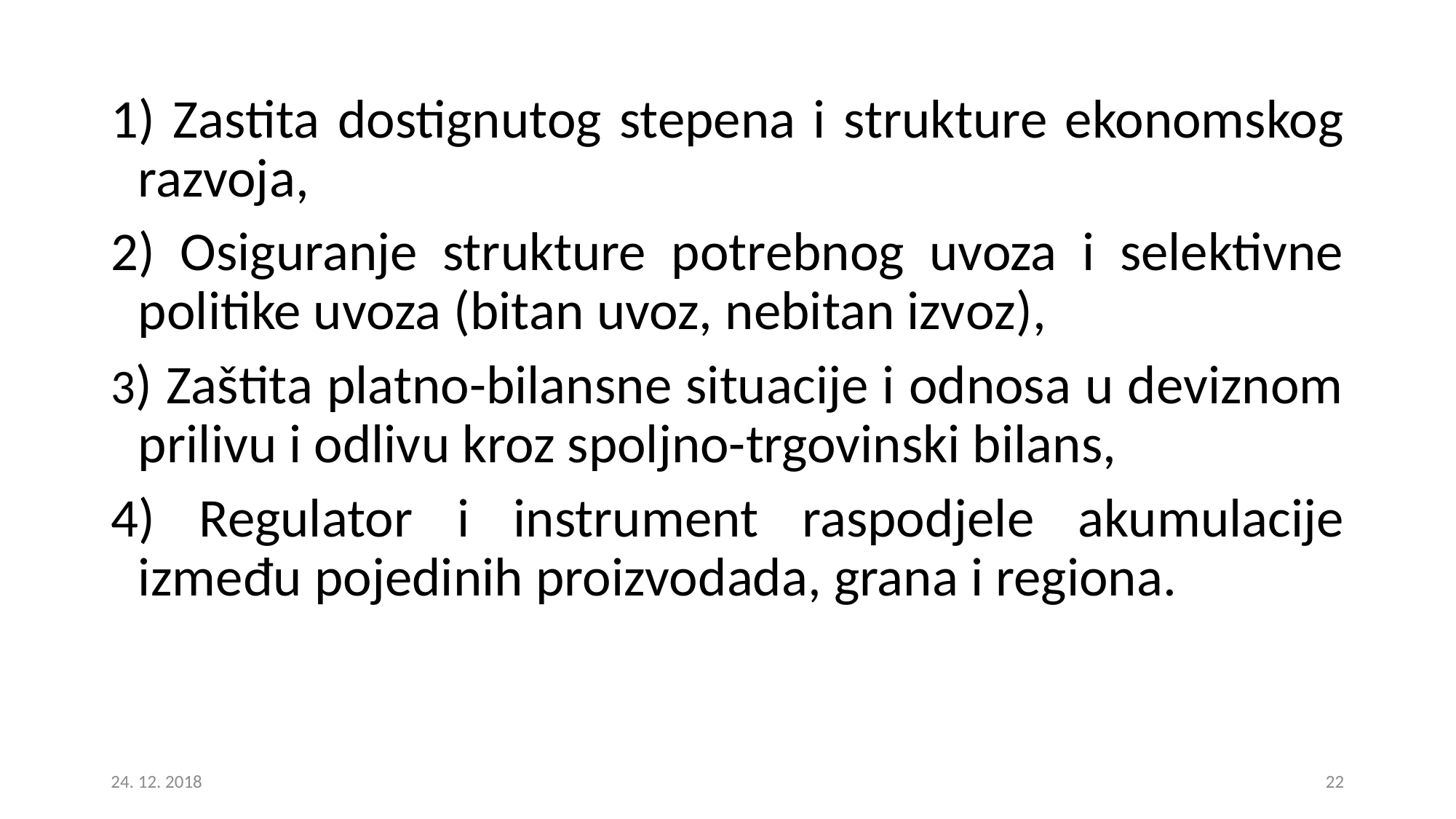

1) Zastita dostignutog stepena i strukture ekonomskog razvoja,
2) Osiguranje strukture potrebnog uvoza i selektivne politike uvoza (bitan uvoz, nebitan izvoz),
3) Zaštita platno-bilansne situacije i odnosa u deviznom prilivu i odlivu kroz spoljno-trgovinski bilans,
4) Regulator i instrument raspodjele akumulacije između pojedinih proizvodada, grana i regiona.

24. 12. 2018
22